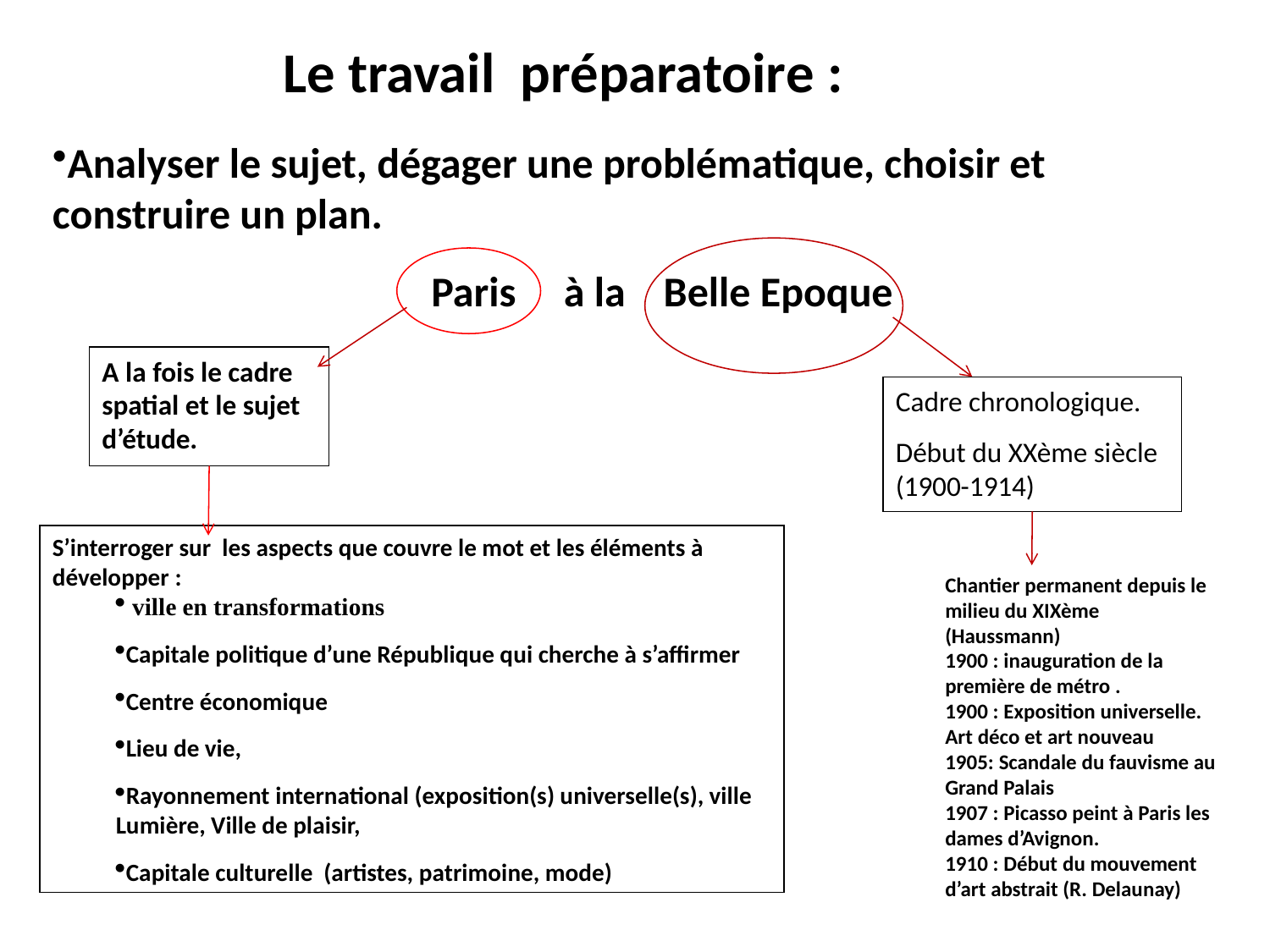

Le travail  préparatoire :
Analyser le sujet, dégager une problématique, choisir et construire un plan.

Paris     à la    Belle Epoque
A la fois le cadre spatial et le sujet d’étude.
Cadre chronologique.
Début du XXème siècle (1900-1914)

S’interroger sur  les aspects que couvre le mot et les éléments à développer :
 ville en transformations
Capitale politique d’une République qui cherche à s’affirmer
Centre économique
Lieu de vie,
Rayonnement international (exposition(s) universelle(s), ville Lumière, Ville de plaisir,
Capitale culturelle  (artistes, patrimoine, mode)

Chantier permanent depuis le milieu du XIXème (Haussmann)
1900 : inauguration de la première de métro .
1900 : Exposition universelle.
Art déco et art nouveau
1905: Scandale du fauvisme au Grand Palais
1907 : Picasso peint à Paris les dames d’Avignon.
1910 : Début du mouvement d’art abstrait (R. Delaunay)